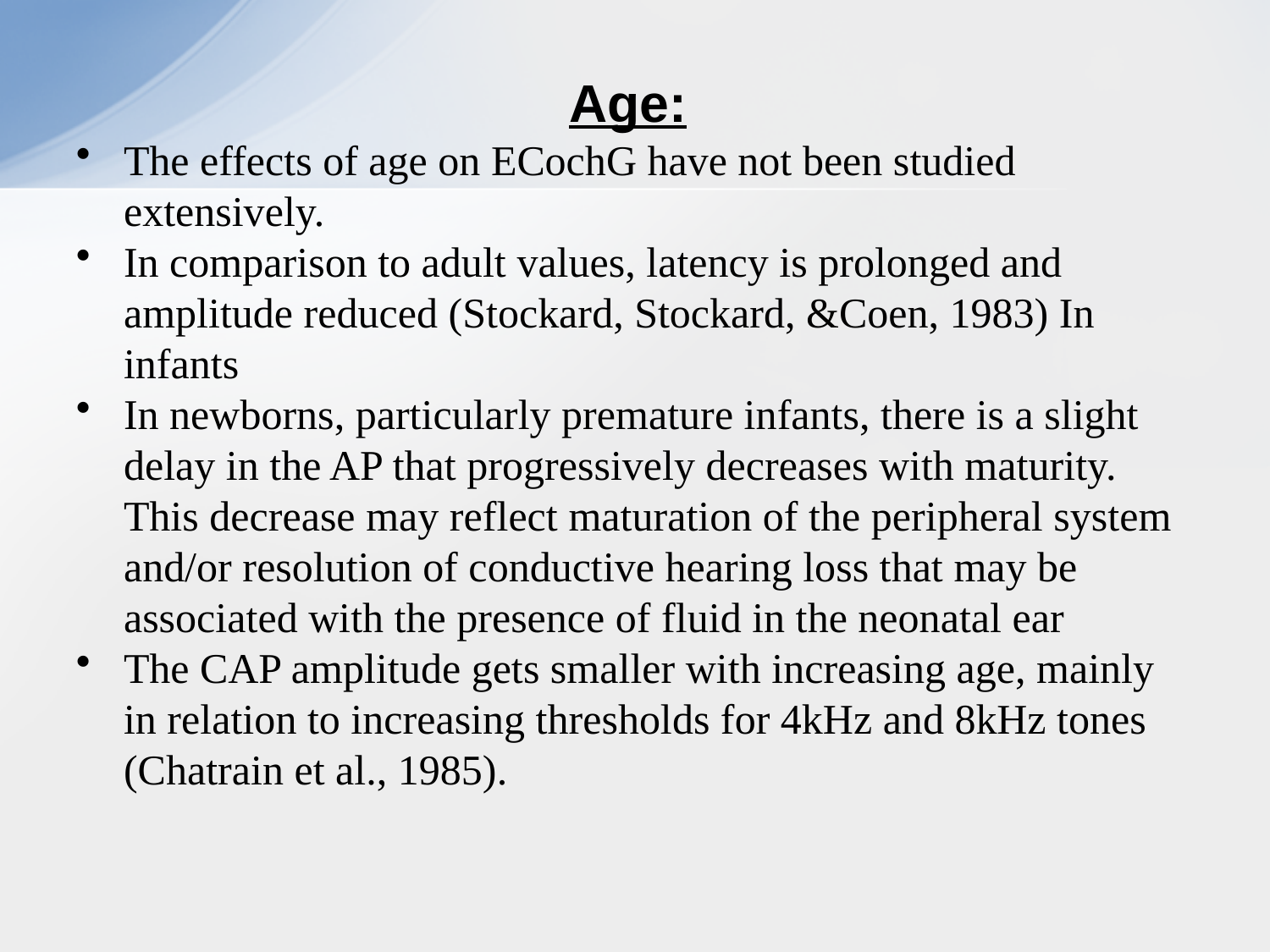

Age:
The effects of age on ECochG have not been studied extensively.
In comparison to adult values, latency is prolonged and amplitude reduced (Stockard, Stockard, &Coen, 1983) In infants
In newborns, particularly premature infants, there is a slight delay in the AP that progressively decreases with maturity. This decrease may reflect maturation of the peripheral system and/or resolution of conductive hearing loss that may be associated with the presence of fluid in the neonatal ear
The CAP amplitude gets smaller with increasing age, mainly in relation to increasing thresholds for 4kHz and 8kHz tones (Chatrain et al., 1985).